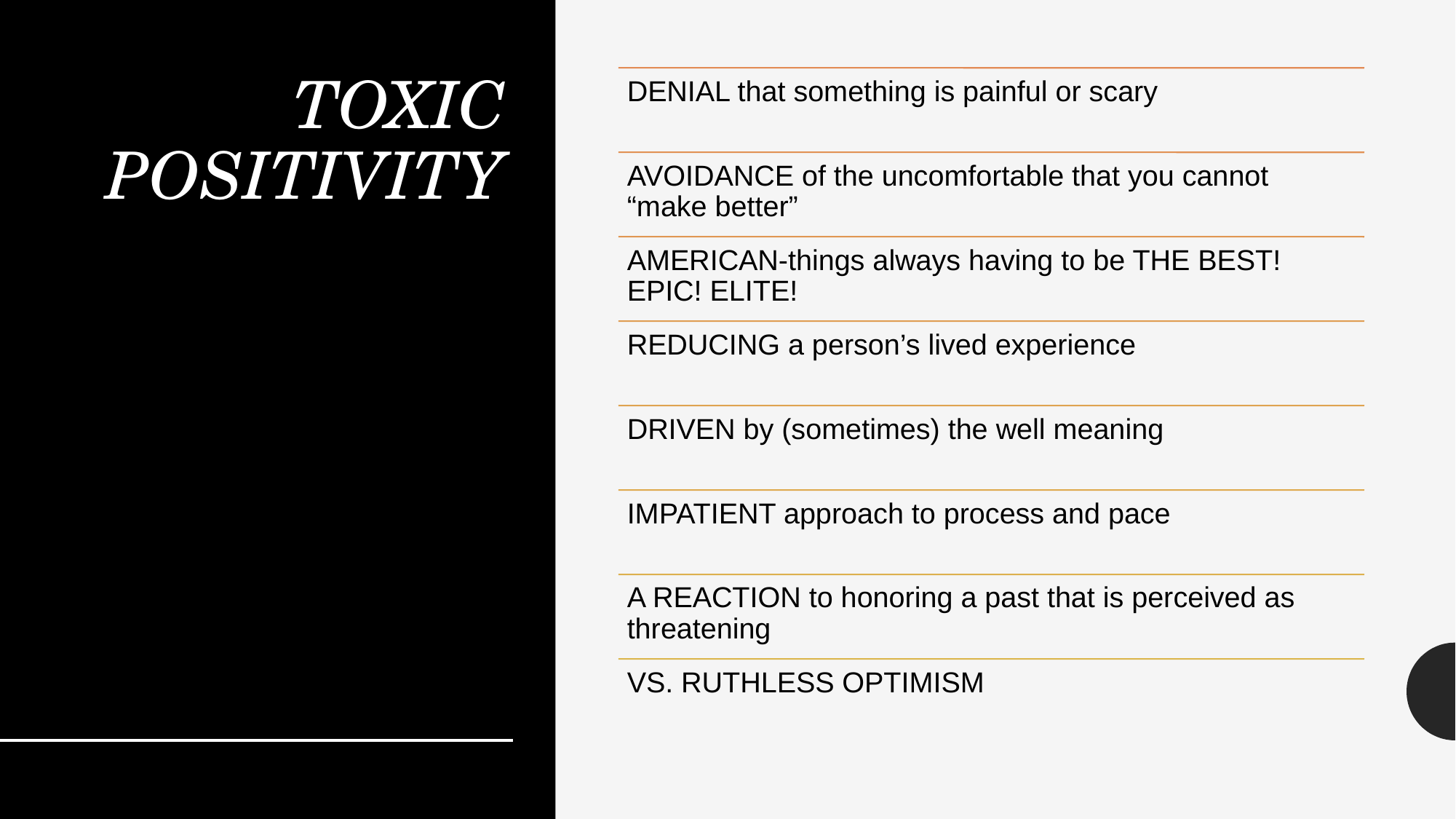

# TOXIC POSITIVITY
DENIAL that something is painful or scary
AVOIDANCE of the uncomfortable that you cannot “make better”
AMERICAN-things always having to be THE BEST! EPIC! ELITE!
REDUCING a person’s lived experience
DRIVEN by (sometimes) the well meaning
IMPATIENT approach to process and pace
A REACTION to honoring a past that is perceived as threatening
VS. RUTHLESS OPTIMISM